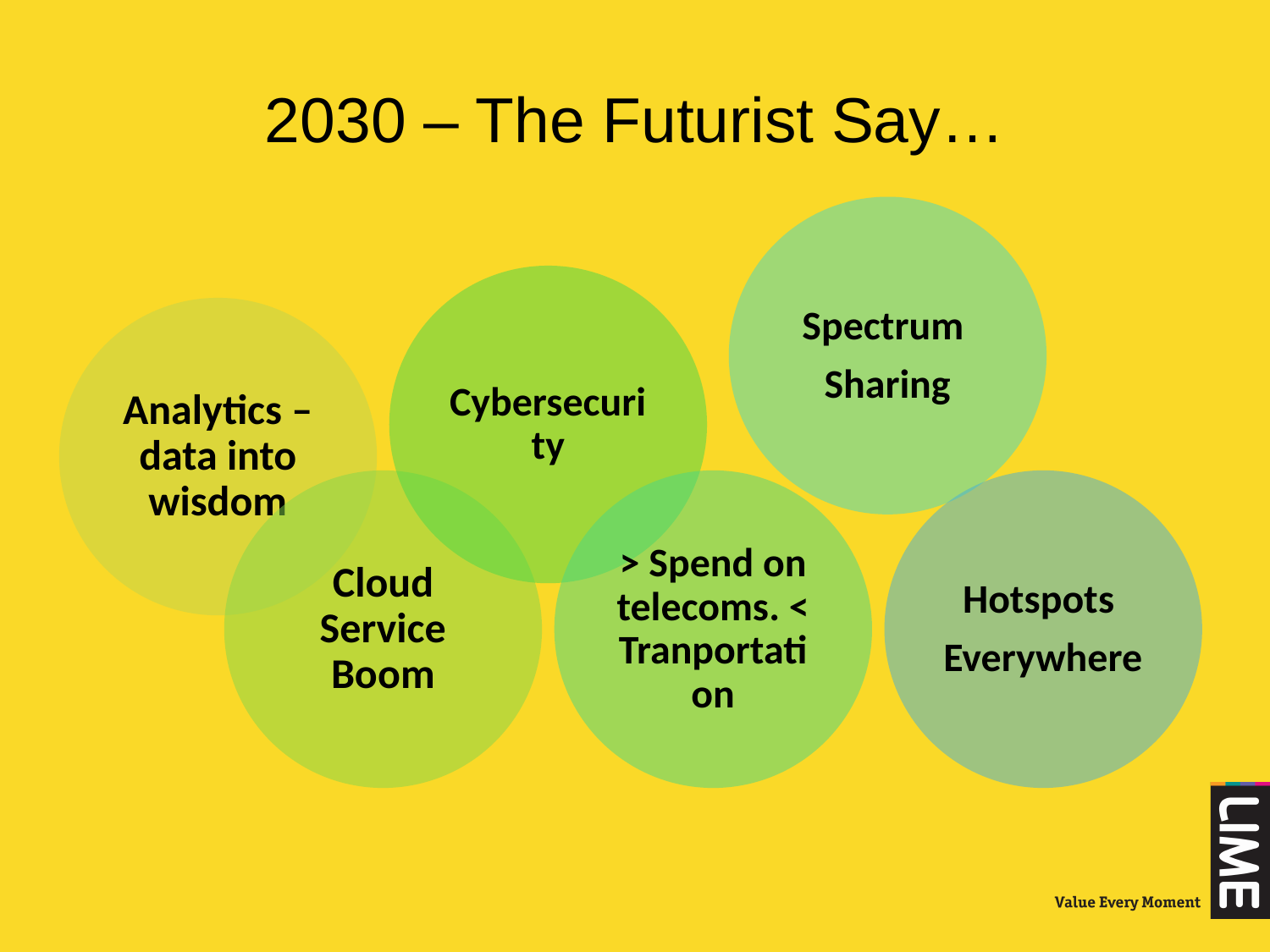

# 2030 – The Futurist Say…
Analytics – data into wisdom
Cloud Service Boom
Cybersecurity
> Spend on telecoms. < Tranportation
Spectrum
Sharing
Hotspots
Everywhere